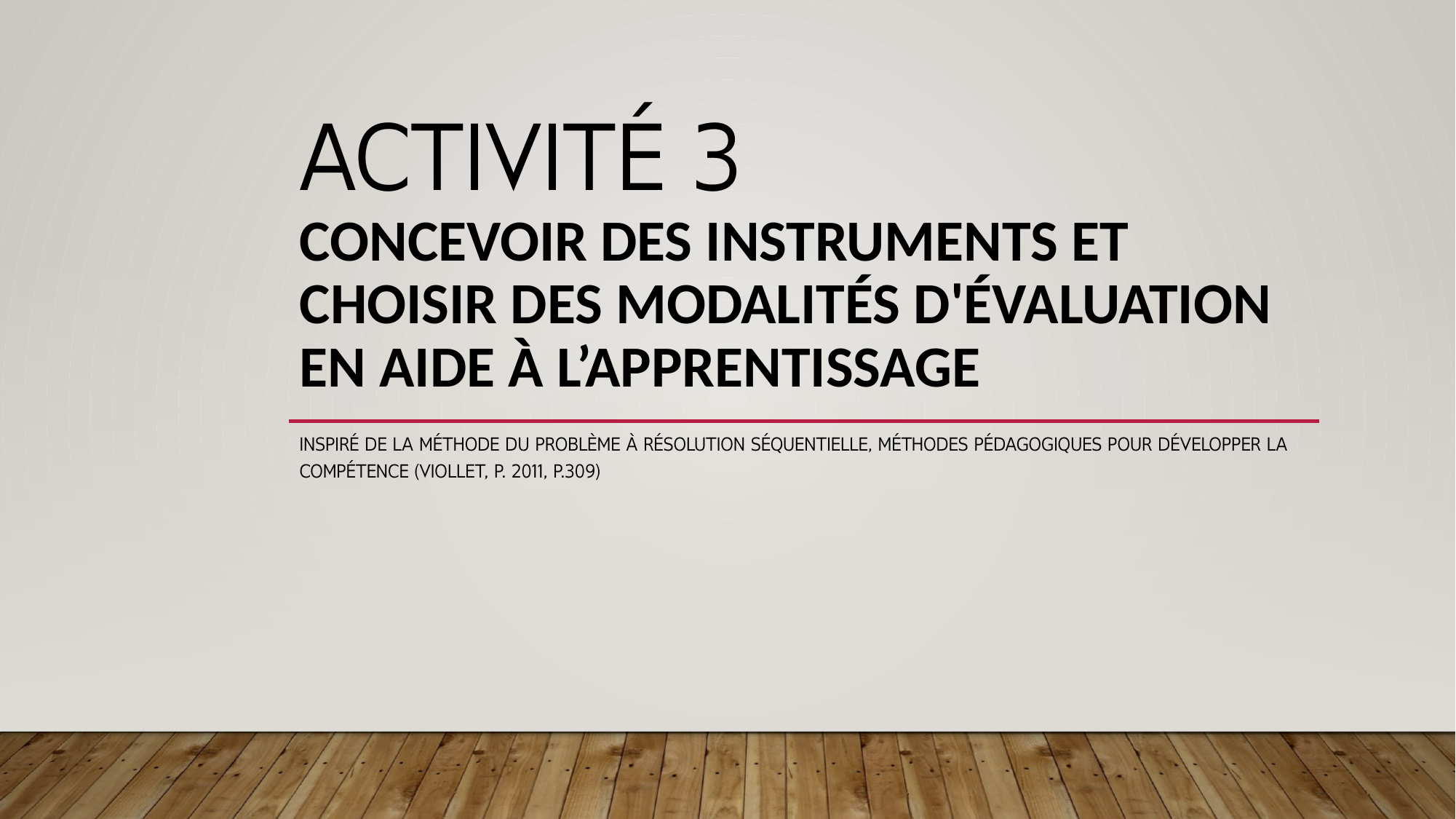

# Activité 3 Concevoir des instruments et choisir des modalités d'évaluation en aide à l’apprentissage
Inspiré de la méthode du problème à résolution séquentielle, Méthodes pédagogiques pour développer la compétence (Viollet, P. 2011, p.309)